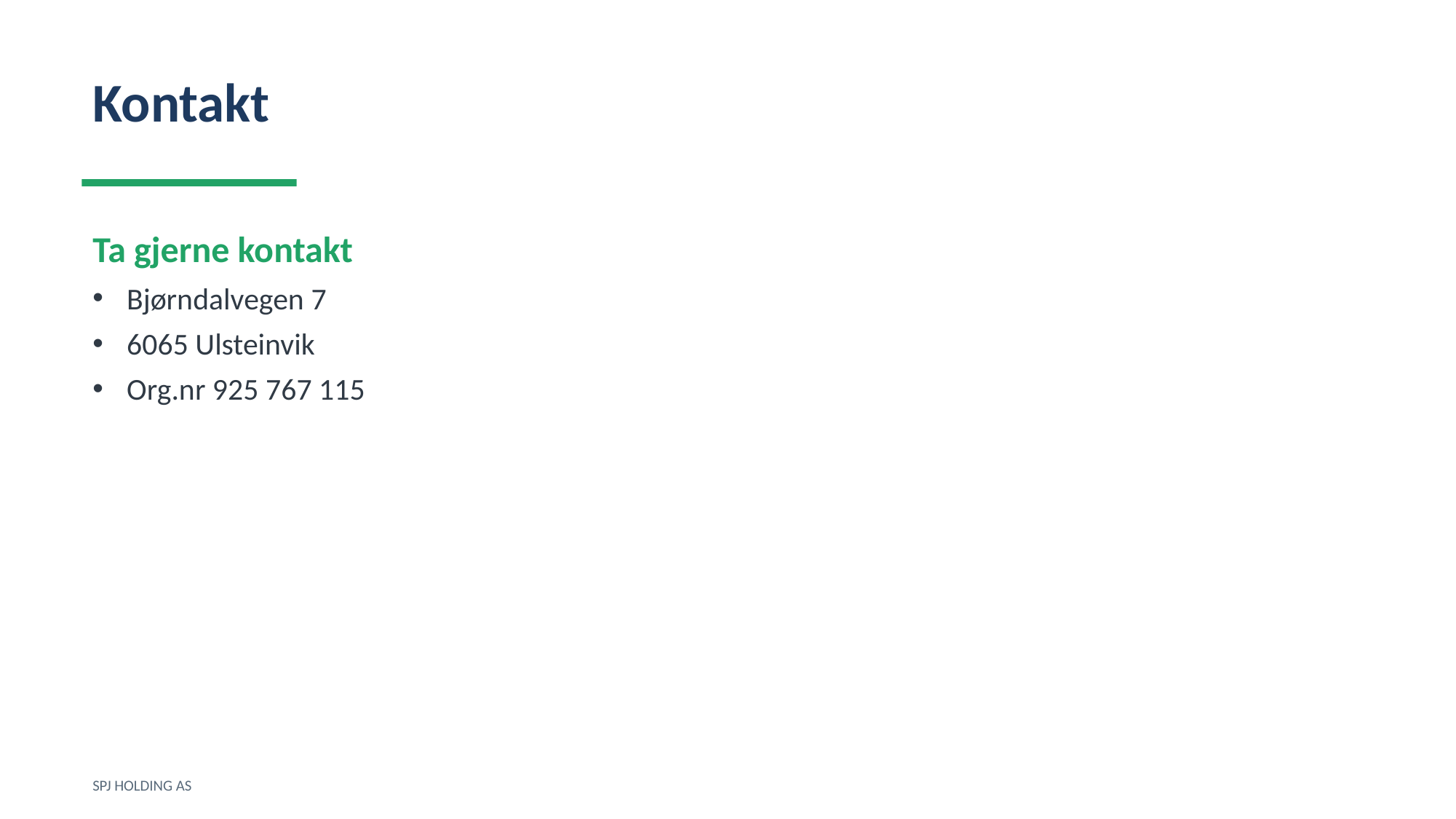

Kontakt

Ta gjerne kontakt
Bjørndalvegen 7
6065 Ulsteinvik
Org.nr 925 767 115
SPJ HOLDING AS